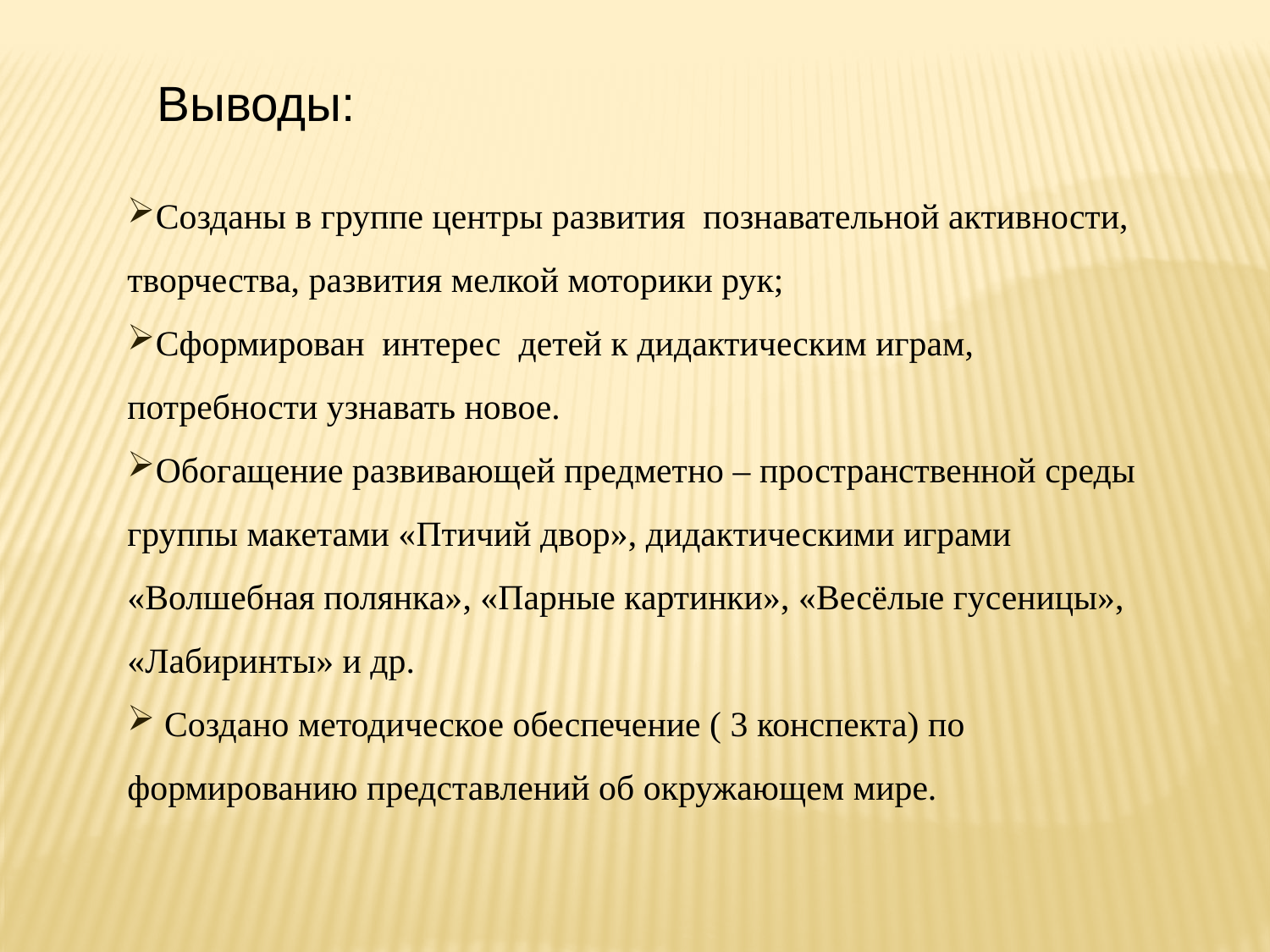

Выводы:
Созданы в группе центры развития  познавательной активности, творчества, развития мелкой моторики рук;
Сформирован  интерес  детей к дидактическим играм, потребности узнавать новое.
Обогащение развивающей предметно – пространственной среды группы макетами «Птичий двор», дидактическими играми «Волшебная полянка», «Парные картинки», «Весёлые гусеницы», «Лабиринты» и др.
 Создано методическое обеспечение ( 3 конспекта) по формированию представлений об окружающем мире.